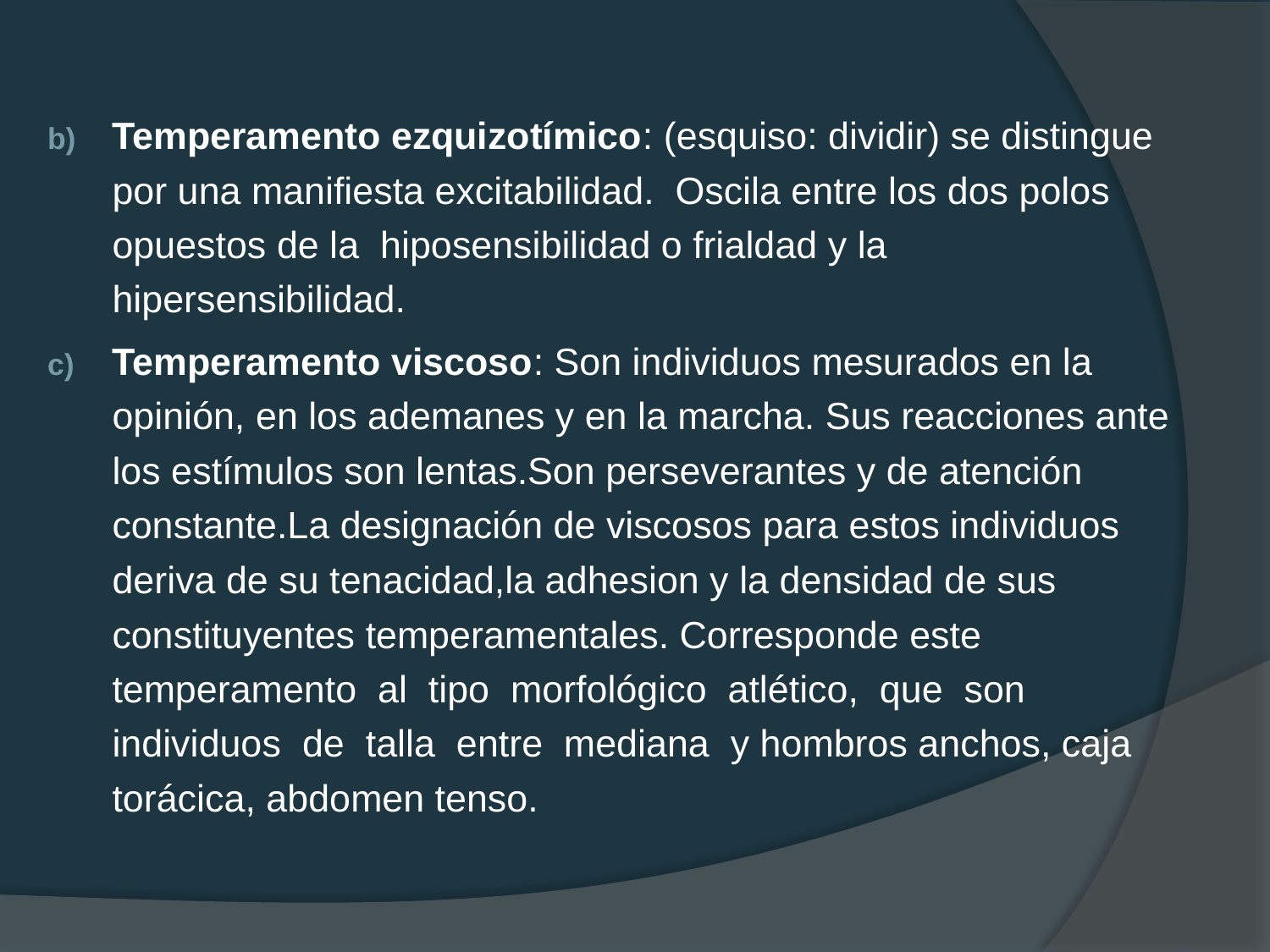

Temperamento ezquizotímico: (esquiso: dividir) se distingue por una manifiesta excitabilidad.  Oscila entre los dos polos opuestos de la  hiposensibilidad o frialdad y la hipersensibilidad.
Temperamento viscoso: Son individuos mesurados en la opinión, en los ademanes y en la marcha. Sus reacciones ante los estímulos son lentas.Son perseverantes y de atención constante.La designación de viscosos para estos individuos deriva de su tenacidad,la adhesion y la densidad de sus constituyentes temperamentales. Corresponde este temperamento  al  tipo  morfológico  atlético,  que  son  individuos  de  talla  entre  mediana  y hombros anchos, caja torácica, abdomen tenso.